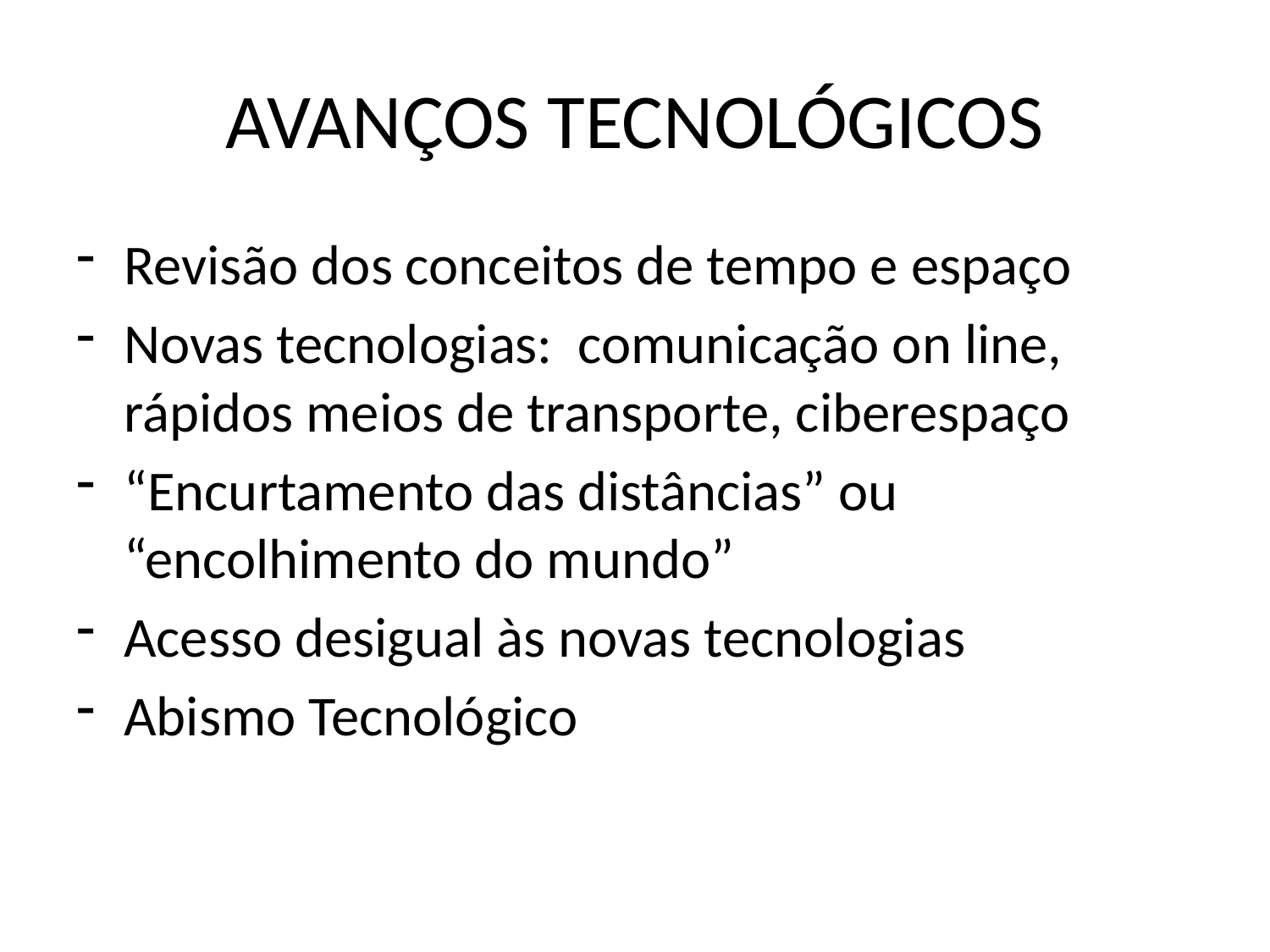

# AVANÇOS TECNOLÓGICOS
Revisão dos conceitos de tempo e espaço
Novas tecnologias:  comunicação on line, rápidos meios de transporte, ciberespaço
“Encurtamento das distâncias” ou “encolhimento do mundo”
Acesso desigual às novas tecnologias
Abismo Tecnológico